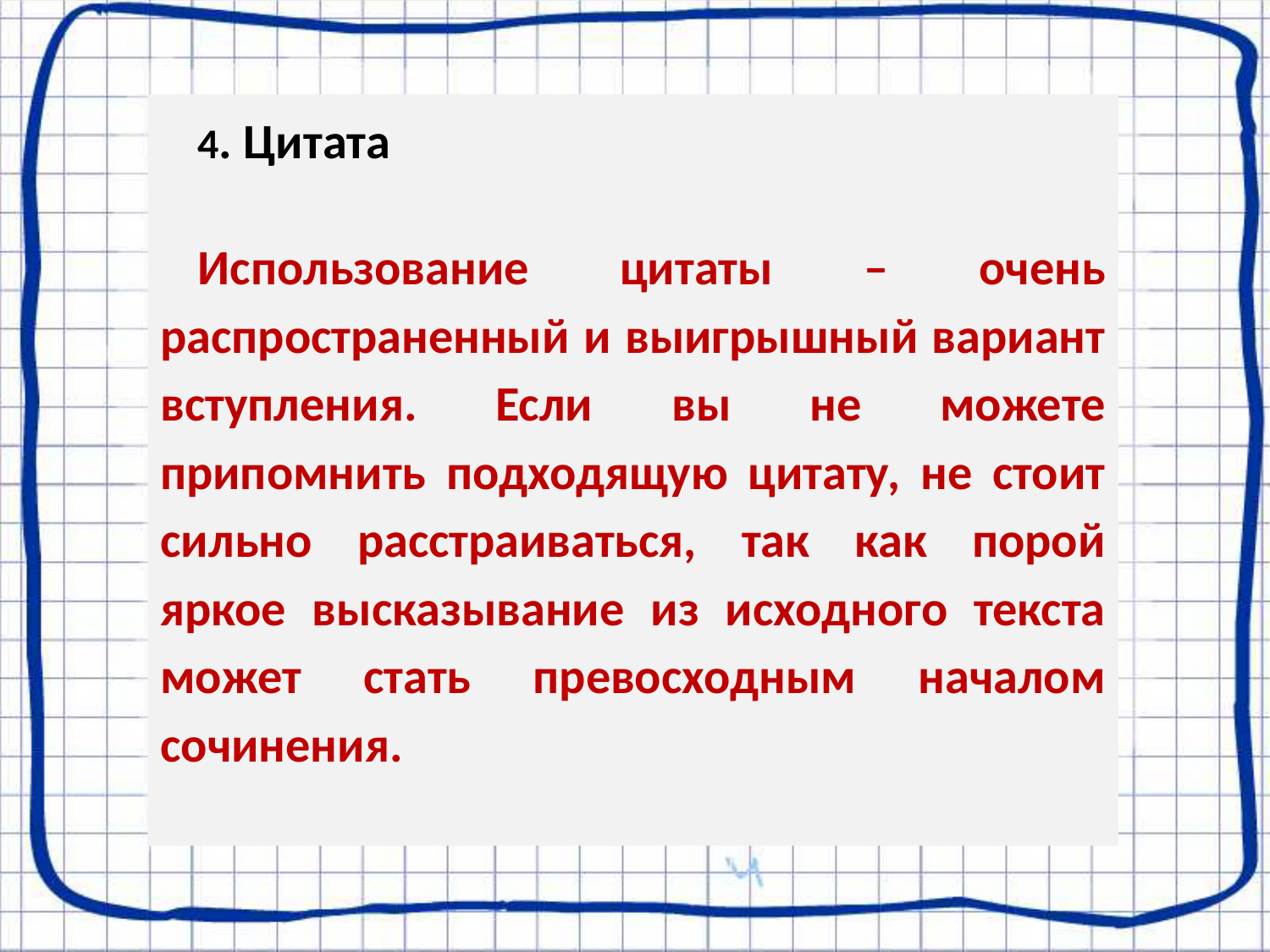

4. Цитата

Использование цитаты – очень распространенный и выигрышный вариант вступления. Если вы не можете припомнить подходящую цитату, не стоит сильно расстраиваться, так как порой яркое высказывание из исходного текста может стать превосходным началом сочинения.